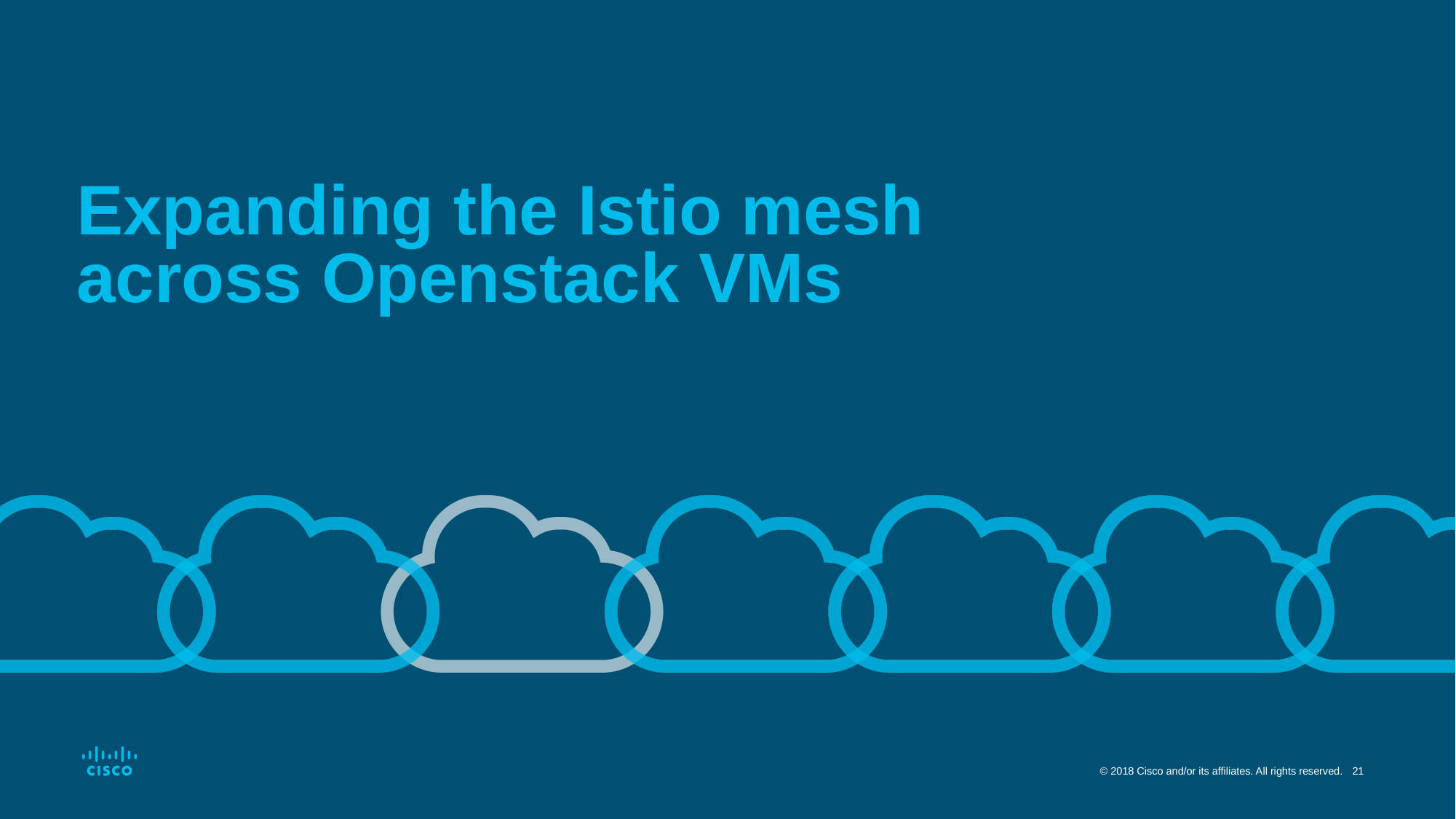

# Expanding the Istio mesh across Openstack VMs
© 2018 Cisco and/or its affiliates. All rights reserved.
21